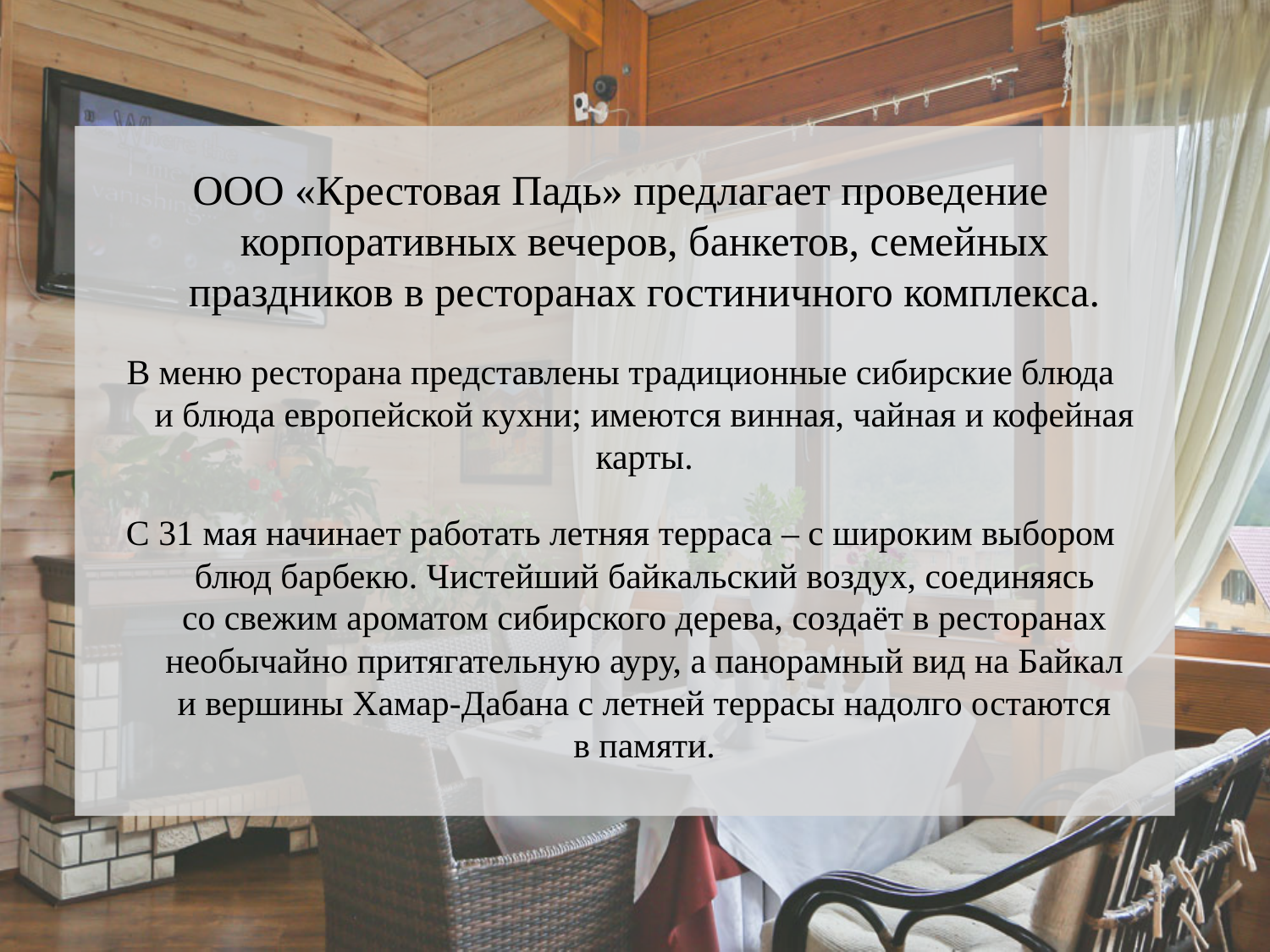

ООО «Крестовая Падь» предлагает проведение корпоративных вечеров, банкетов, семейных праздников в ресторанах гостиничного комплекса.

В меню ресторана представлены традиционные сибирские блюда и блюда европейской кухни; имеются винная, чайная и кофейная карты.

С 31 мая начинает работать летняя терраса – с широким выбором блюд барбекю. Чистейший байкальский воздух, соединяясь со свежим ароматом сибирского дерева, создаёт в ресторанах необычайно притягательную ауру, а панорамный вид на Байкал и вершины Хамар-Дабана с летней террасы надолго остаются в памяти.